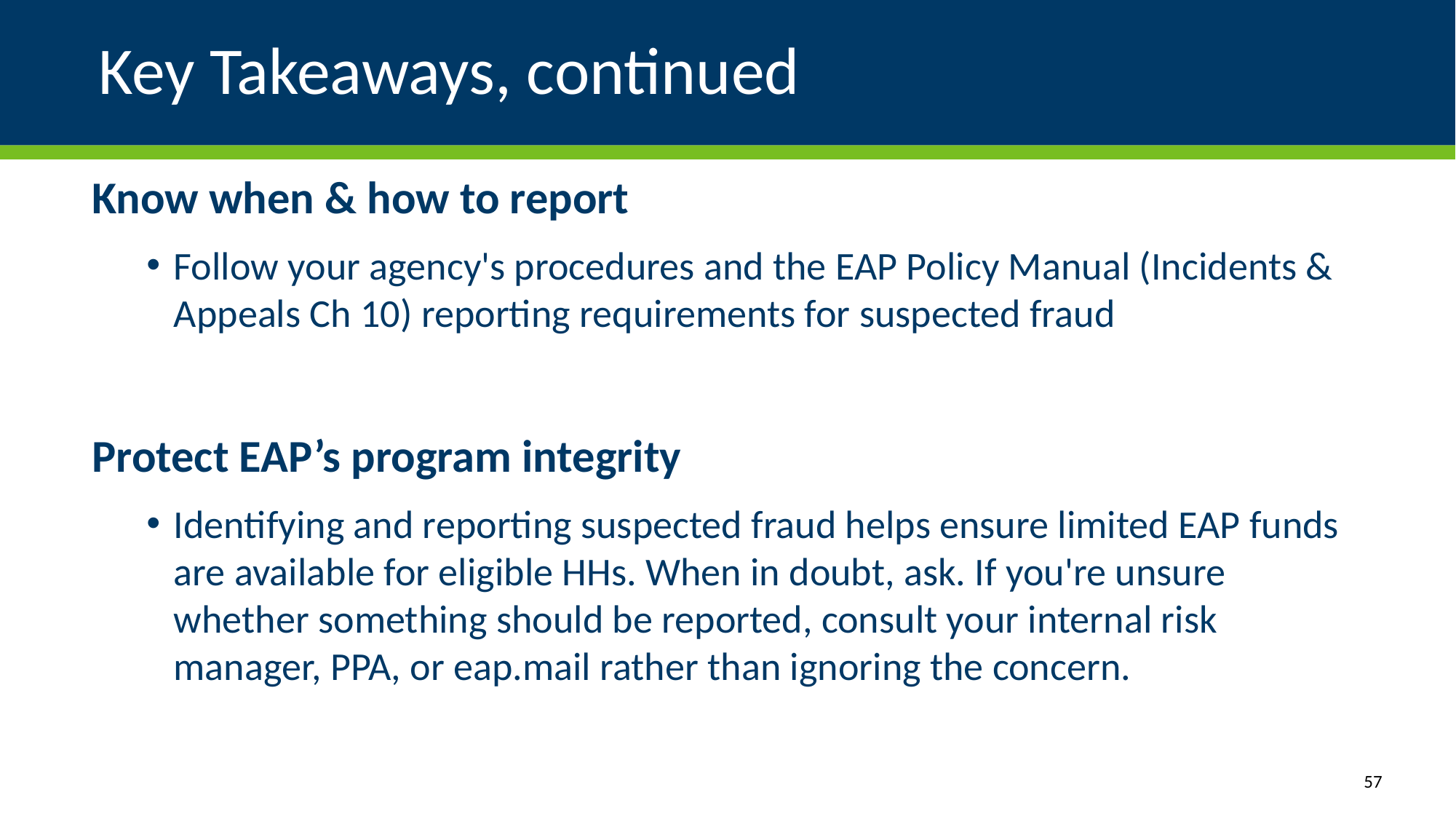

# Key Takeaways, continued
Know when & how to report
Follow your agency's procedures and the EAP Policy Manual (Incidents & Appeals Ch 10) reporting requirements for suspected fraud

Protect EAP’s program integrity
Identifying and reporting suspected fraud helps ensure limited EAP funds are available for eligible HHs. When in doubt, ask. If you're unsure whether something should be reported, consult your internal risk manager, PPA, or eap.mail rather than ignoring the concern.
57